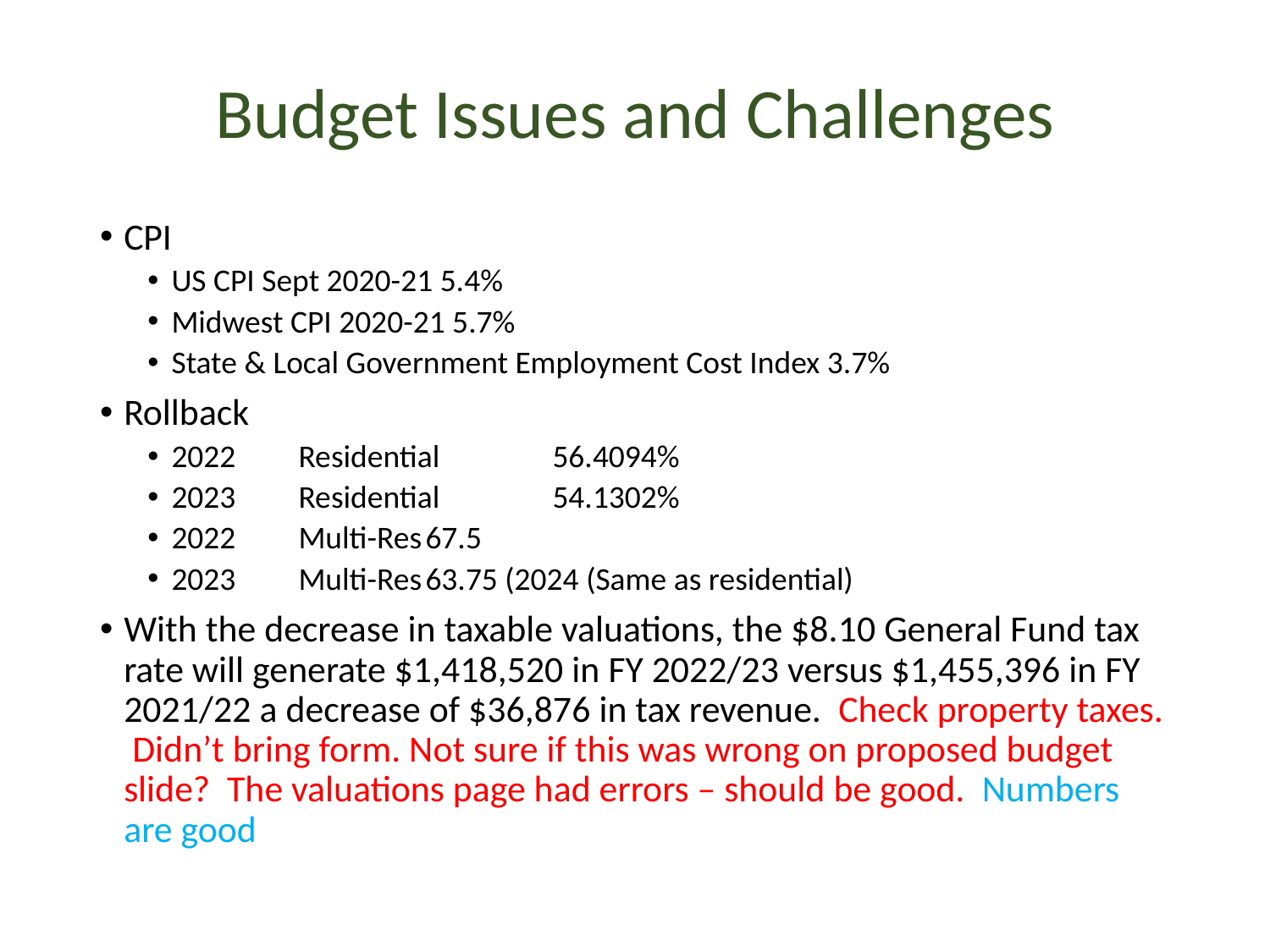

# Budget Issues and Challenges
CPI
US CPI Sept 2020-21 5.4%
Midwest CPI 2020-21 5.7%
State & Local Government Employment Cost Index 3.7%
Rollback
2022	Residential 	56.4094%
2023	Residential 	54.1302%
2022 	Multi-Res	67.5
2023	Multi-Res	63.75 (2024 (Same as residential)
With the decrease in taxable valuations, the $8.10 General Fund tax rate will generate $1,418,520 in FY 2022/23 versus $1,455,396 in FY 2021/22 a decrease of $36,876 in tax revenue.  Check property taxes.  Didn’t bring form. Not sure if this was wrong on proposed budget slide?  The valuations page had errors – should be good.  Numbers are good